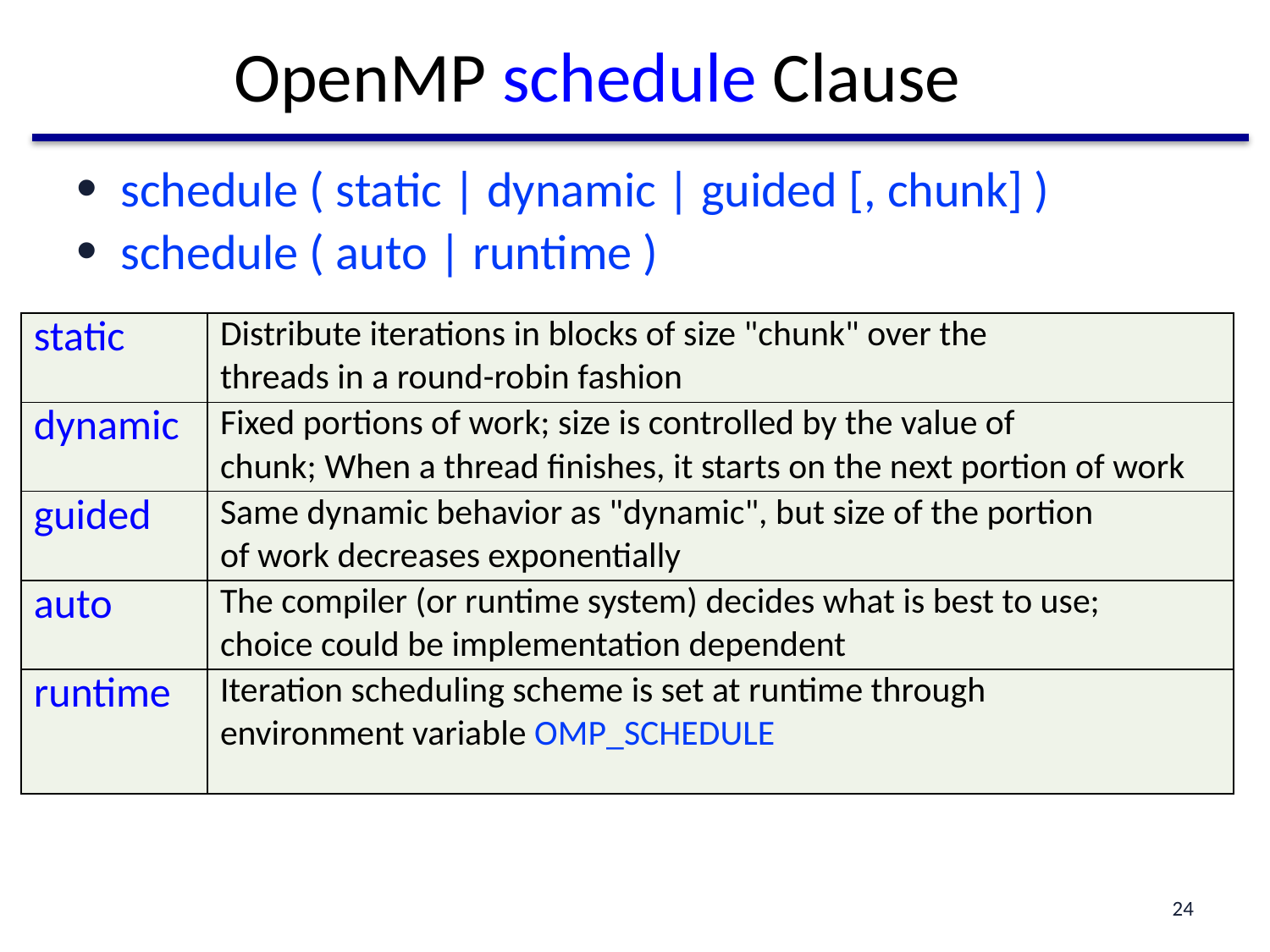

OpenMP schedule Clause
schedule ( static | dynamic | guided [, chunk] )
schedule ( auto | runtime )

| static | Distribute iterations in blocks of size "chunk" over the threads in a round-robin fashion |
| --- | --- |
| dynamic | Fixed portions of work; size is controlled by the value of chunk; When a thread finishes, it starts on the next portion of work |
| guided | Same dynamic behavior as "dynamic", but size of the portion of work decreases exponentially |
| auto | The compiler (or runtime system) decides what is best to use; choice could be implementation dependent |
| runtime | Iteration scheduling scheme is set at runtime through environment variable OMP\_SCHEDULE |
24